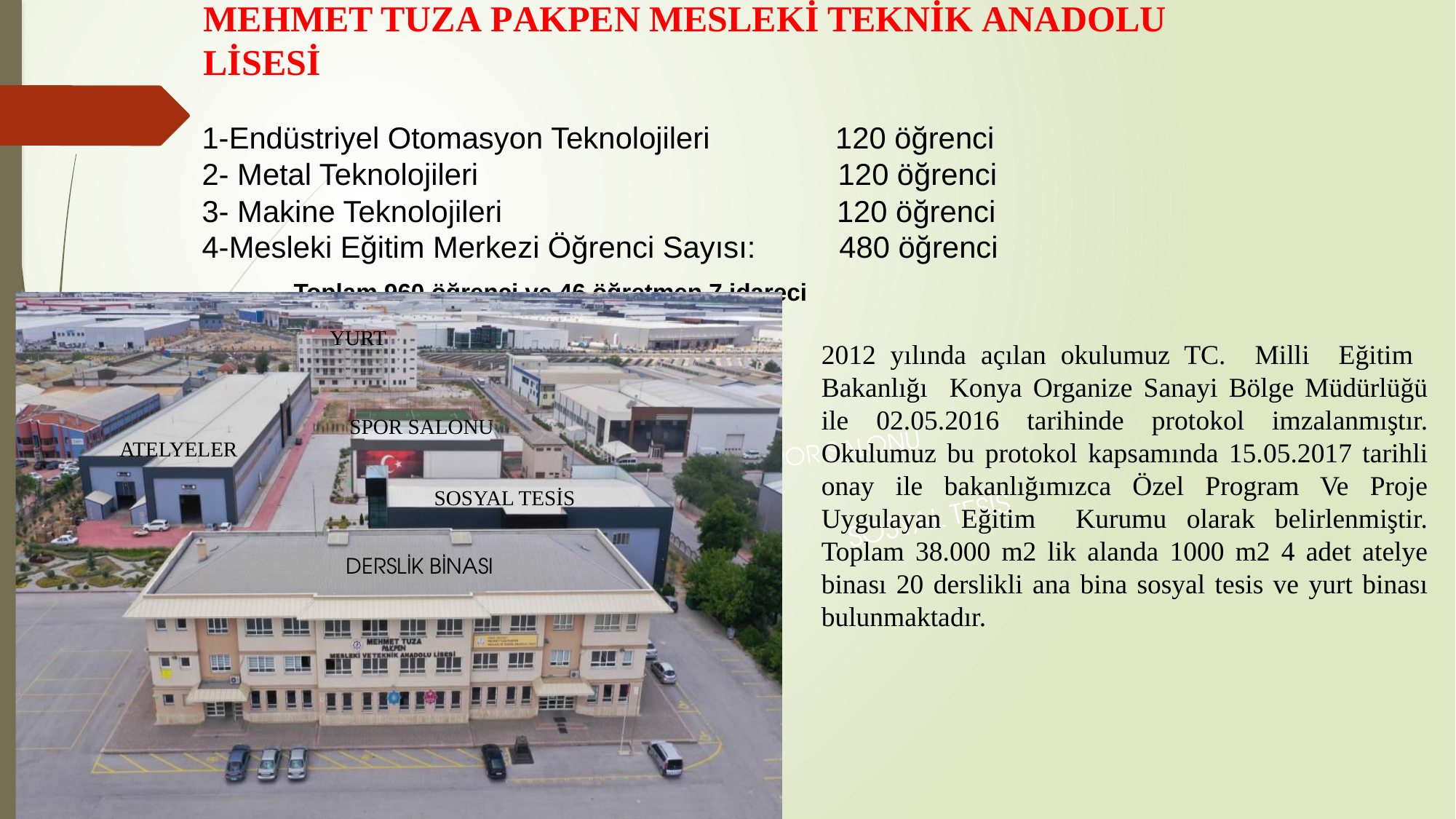

MEHMET TUZA PAKPEN MESLEKİ TEKNİK ANADOLU LİSESİ

1-Endüstriyel Otomasyon Teknolojileri               120 öğrenci
2- Metal Teknolojileri                                           120 öğrenci
3- Makine Teknolojileri                                        120 öğrenci
4-Mesleki Eğitim Merkezi Öğrenci Sayısı:          480 öğrenci
         Toplam 960 öğrenci ve 46 öğretmen 7 idareci

YURT
2012 yılında açılan okulumuz TC.  Milli  Eğitim  Bakanlığı  Konya Organize Sanayi Bölge Müdürlüğü ile 02.05.2016 tarihinde protokol imzalanmıştır. Okulumuz bu protokol kapsamında 15.05.2017 tarihli onay ile bakanlığımızca Özel Program Ve Proje Uygulayan Eğitim  Kurumu olarak belirlenmiştir. Toplam 38.000 m2 lik alanda 1000 m2 4 adet atelye binası 20 derslikli ana bina sosyal tesis ve yurt binası bulunmaktadır.

PANSİYON
ATELYELER
ATÖLYELER
SPOR SALONU
KAPALI SPOR SALONU
SOSYAL TESİS
SOSYAL TESİS
DERSLİK BİNASI
ANA BİNA- DERSLİKLER